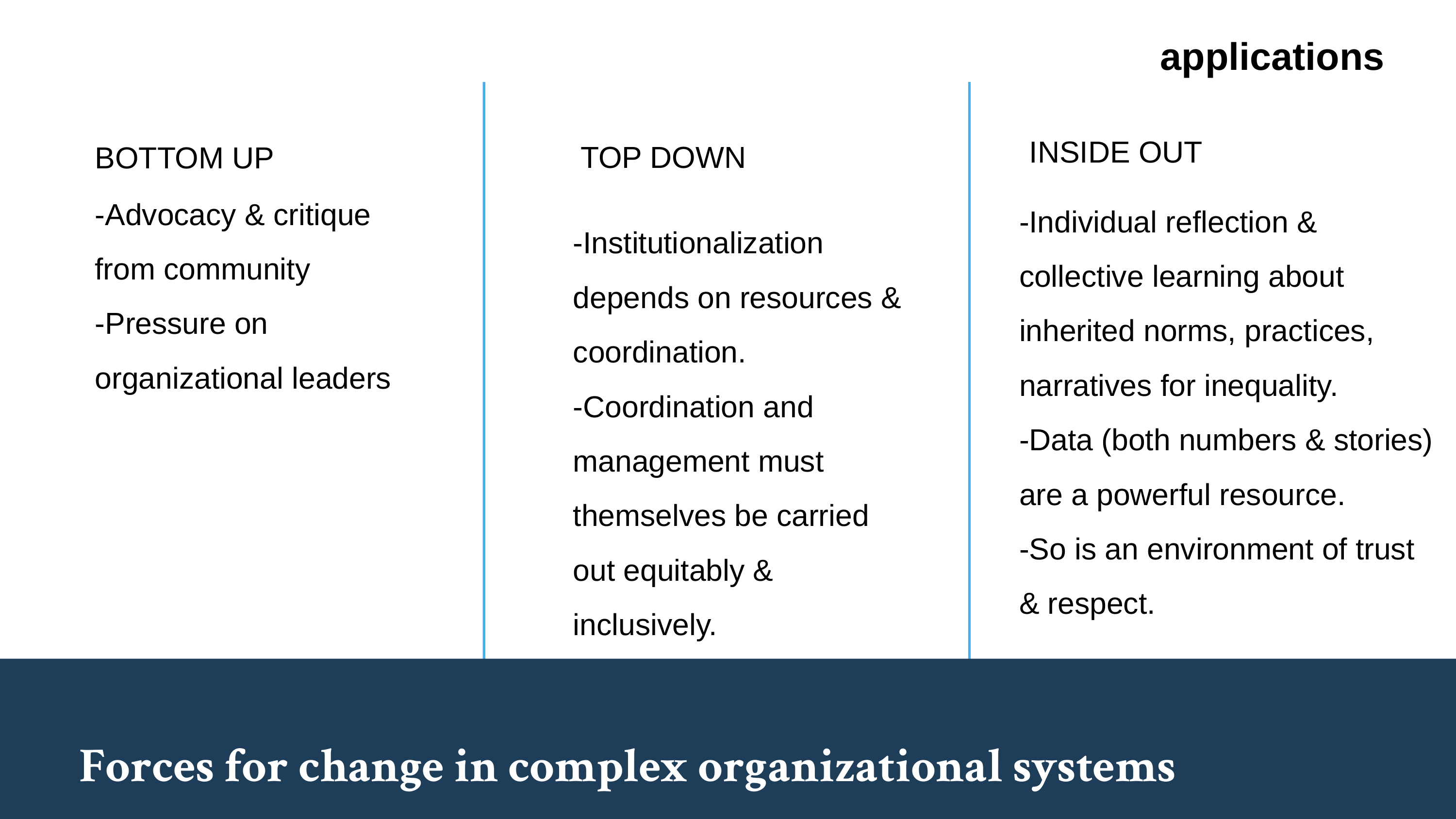

applications
INSIDE OUT
-Individual reflection & collective learning about inherited norms, practices, narratives for inequality.
-Data (both numbers & stories) are a powerful resource.
-So is an environment of trust & respect.
TOP DOWN
-Institutionalization depends on resources & coordination.
-Coordination and management must themselves be carried out equitably & inclusively.
BOTTOM UP
-Advocacy & critique from community
-Pressure on organizational leaders

Forces for change in complex organizational systems